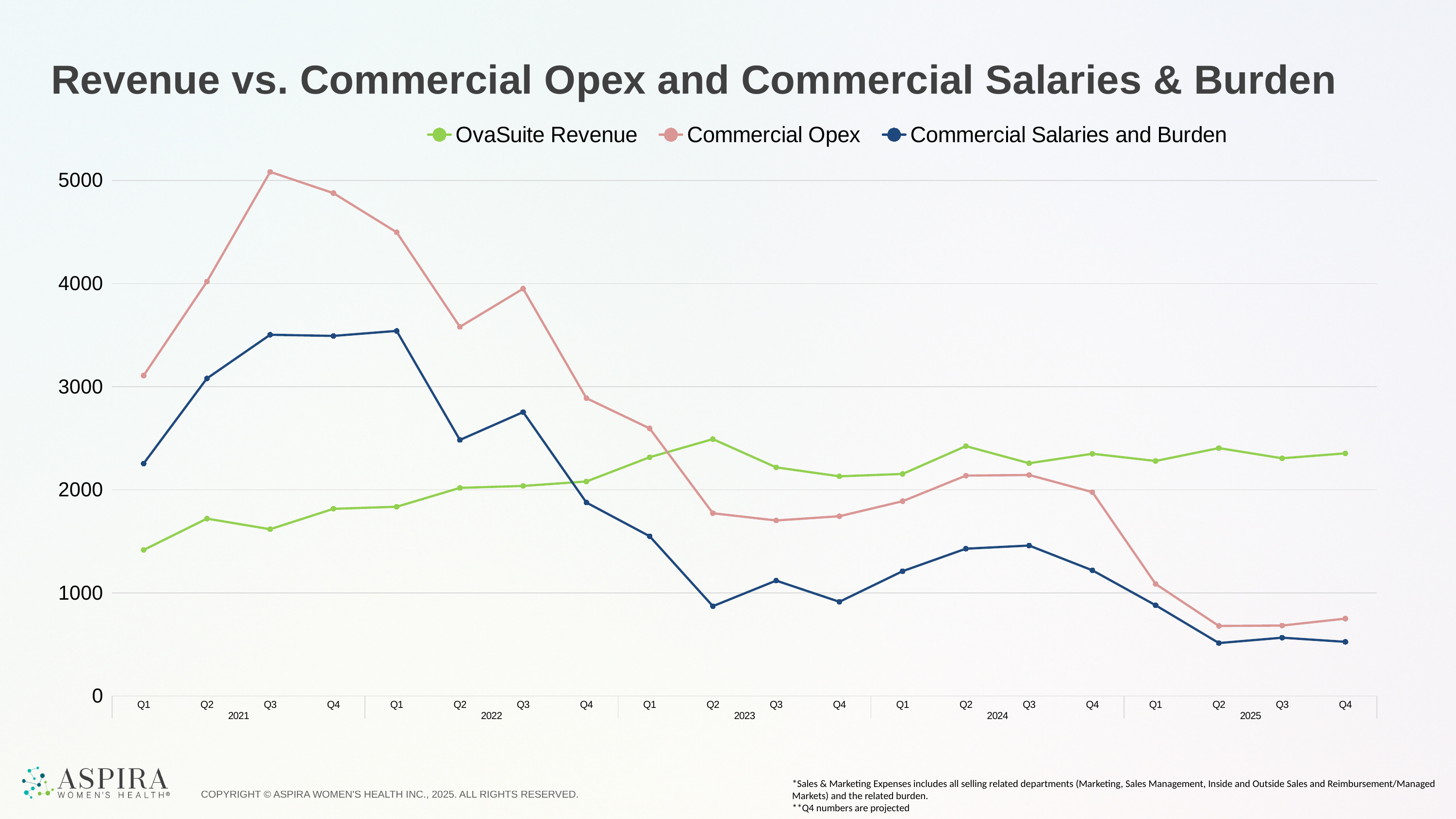

Revenue vs. Commercial Opex and Commercial Salaries & Burden

### Chart

| Category | OvaSuite Revenue | Commercial Opex | Commercial Salaries and Burden |
|---|---|---|---|
| Q1 | 1416.0 | 3108.0 | 2254.1382299999996 |
| Q2 | 1720.0 | 4018.0 | 3079.638409999999 |
| Q3 | 1617.0 | 5083.0 | 3503.214879999999 |
| Q4 | 1815.0 | 4877.0 | 3492.2902099999997 |
| Q1 | 1835.0 | 4497.0 | 3540.4336699999994 |
| Q2 | 2018.0 | 3580.0 | 2482.86657 |
| Q3 | 2037.0 | 3950.0 | 2753.3215699999996 |
| Q4 | 2080.0 | 2888.0 | 1875.66449 |
| Q1 | 2315.0 | 2595.0 | 1548.89097 |
| Q2 | 2491.0 | 1772.0 | 870.8470799999999 |
| Q3 | 2217.0 | 1702.0 | 1118.90617 |
| Q4 | 2130.0 | 1743.0 | 913.3419300000002 |
| Q1 | 2153.0 | 1889.0 | 1210.3493200000003 |
| Q2 | 2423.0 | 2137.0 | 1428.2280600000001 |
| Q3 | 2257.0 | 2143.0 | 1458.5723899999996 |
| Q4 | 2349.0 | 1977.0 | 1218.5250400000004 |
| Q1 | 2279.0 | 1086.0 | 879.71153 |
| Q2 | 2404.0 | 679.0 | 513.0 |
| Q3 | 2305.0 | 683.0 | 565.0 |
| Q4 | 2353.0 | 750.0 | 525.0 |
*Sales & Marketing Expenses includes all selling related departments (Marketing, Sales Management, Inside and Outside Sales and Reimbursement/Managed Markets) and the related burden.
**Q4 numbers are projected
COPYRIGHT © ASPIRA WOMEN'S HEALTH INC., 2025. ALL RIGHTS RESERVED.